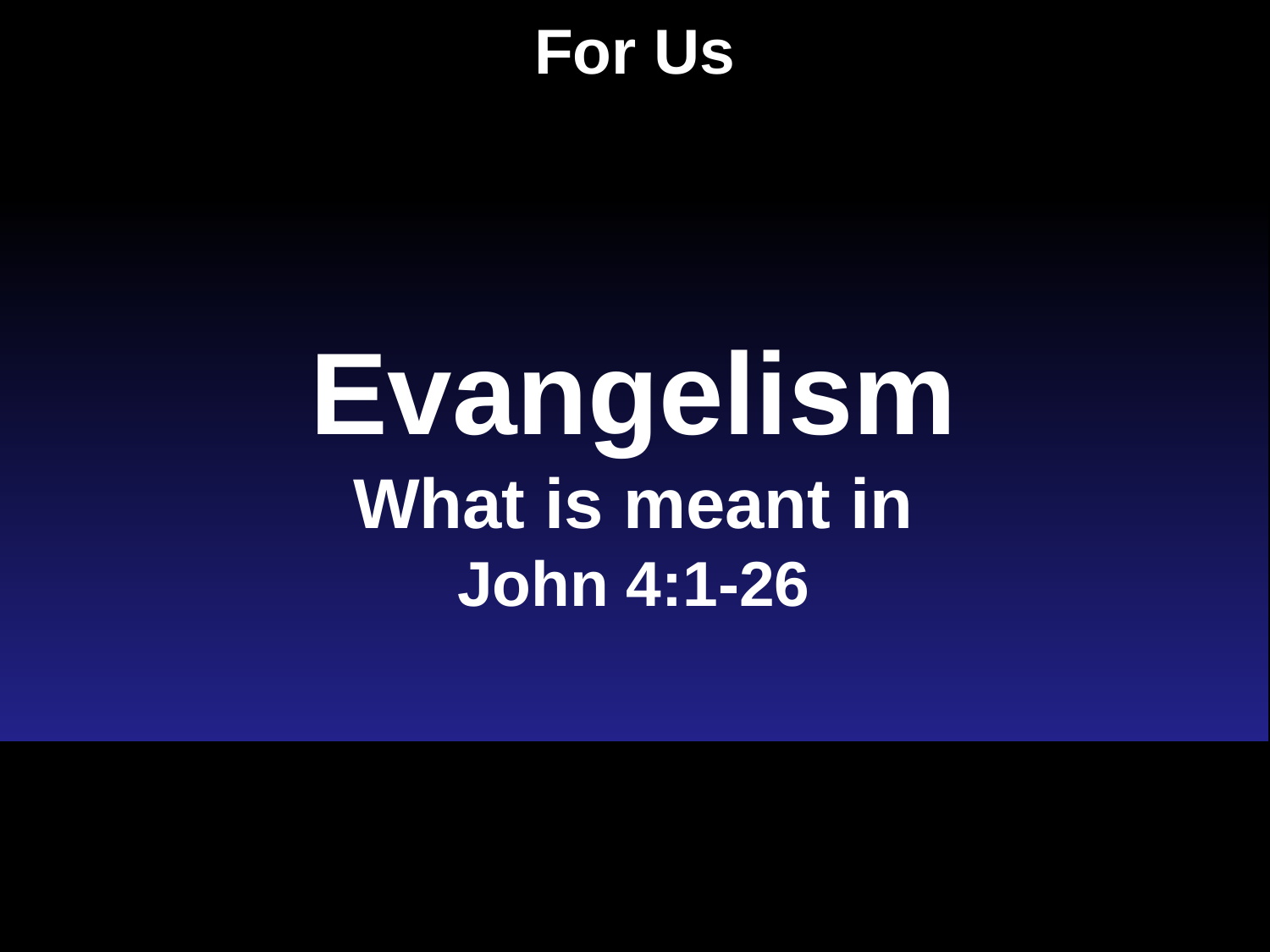

# For Us
Evangelism
What is meant in
John 4:1-26